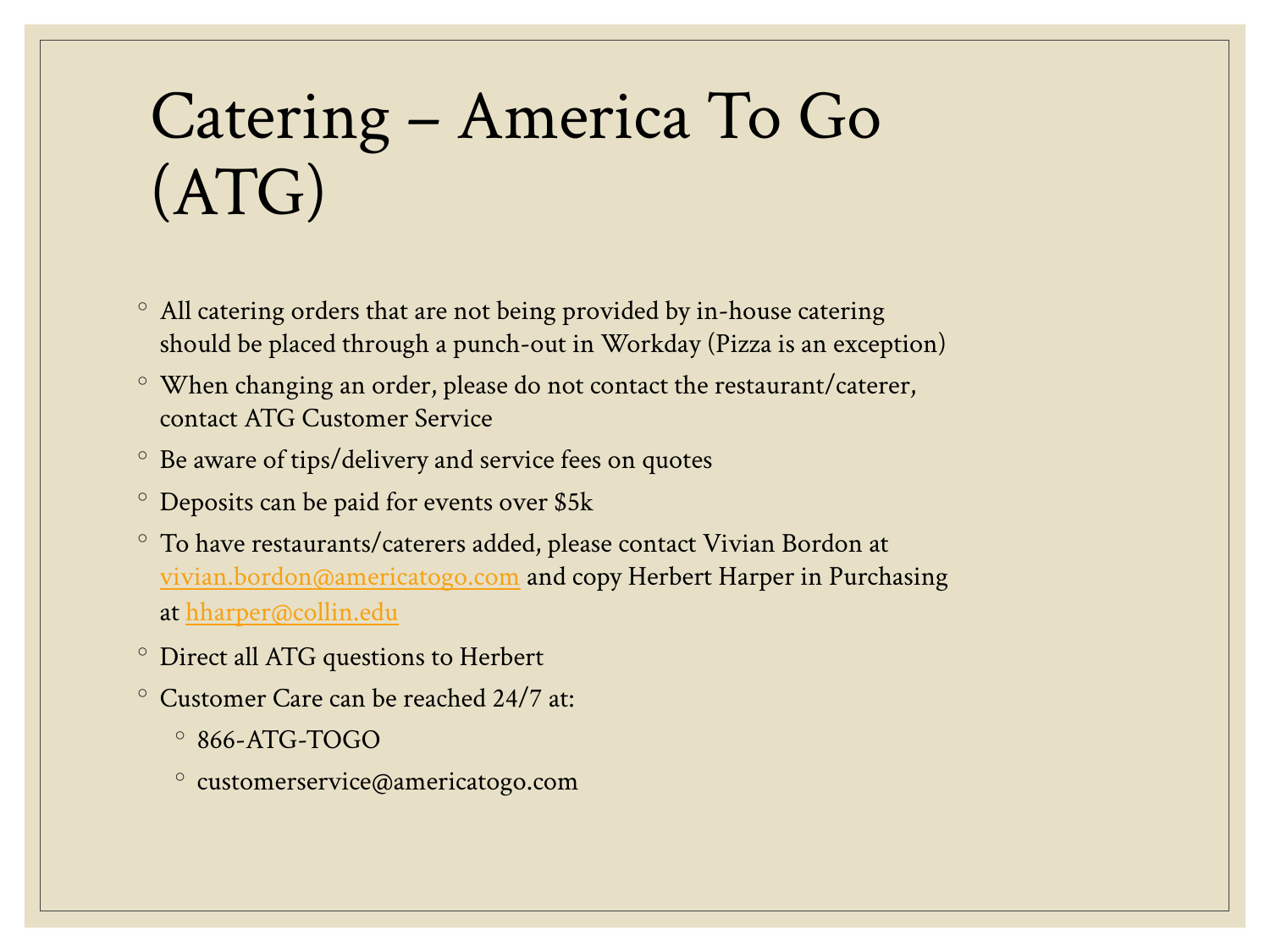

# Catering – America To Go (ATG)
All catering orders that are not being provided by in-house catering should be placed through a punch-out in Workday (Pizza is an exception)
When changing an order, please do not contact the restaurant/caterer, contact ATG Customer Service
Be aware of tips/delivery and service fees on quotes
Deposits can be paid for events over $5k
To have restaurants/caterers added, please contact Vivian Bordon at vivian.bordon@americatogo.com and copy Herbert Harper in Purchasing at hharper@collin.edu
Direct all ATG questions to Herbert
Customer Care can be reached 24/7 at:
866-ATG-TOGO
customerservice@americatogo.com